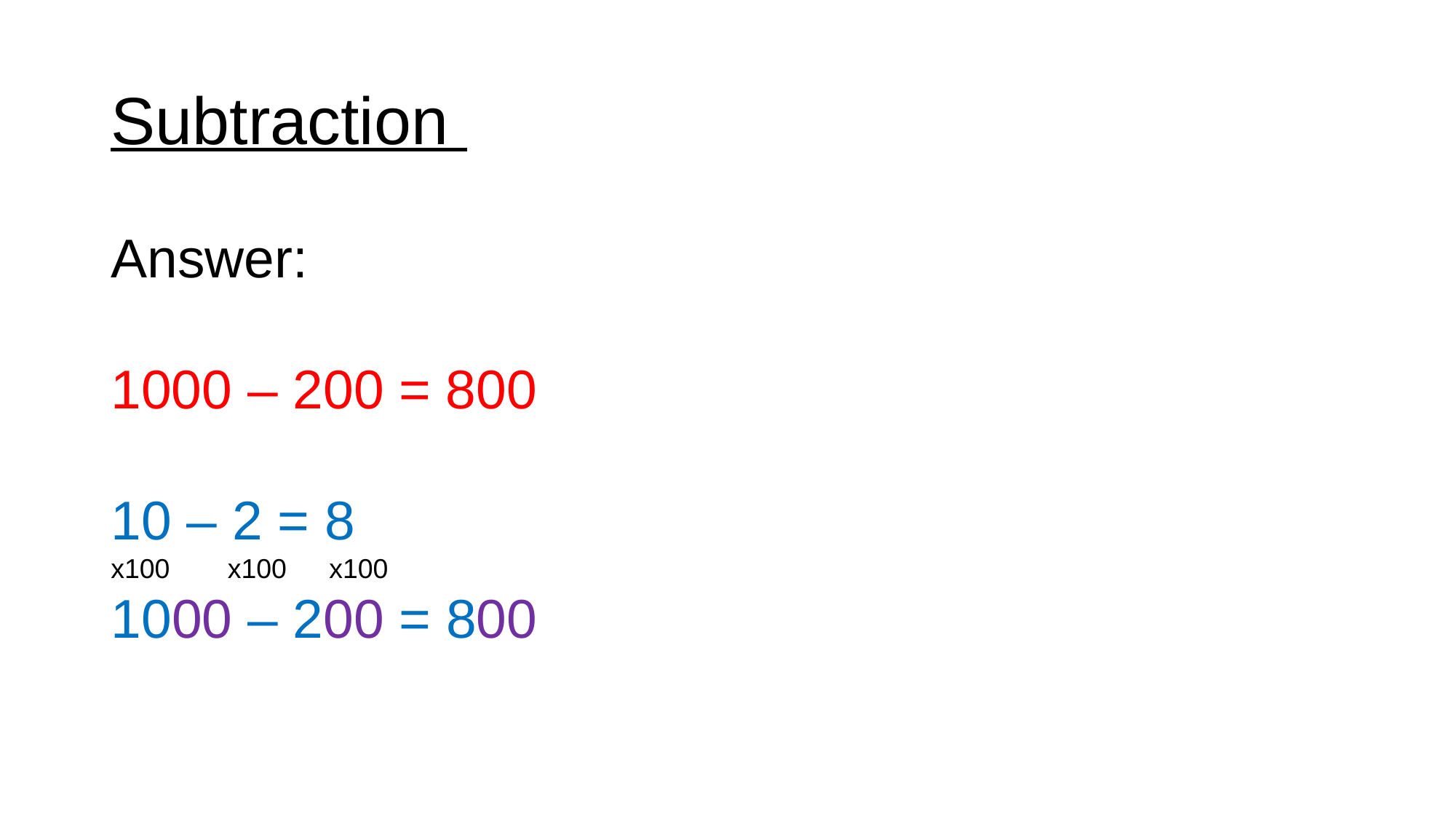

# Subtraction
Answer:

1000 – 200 = 800

10 – 2 = 8
x100 	 x100  	x100
1000 – 200 = 800